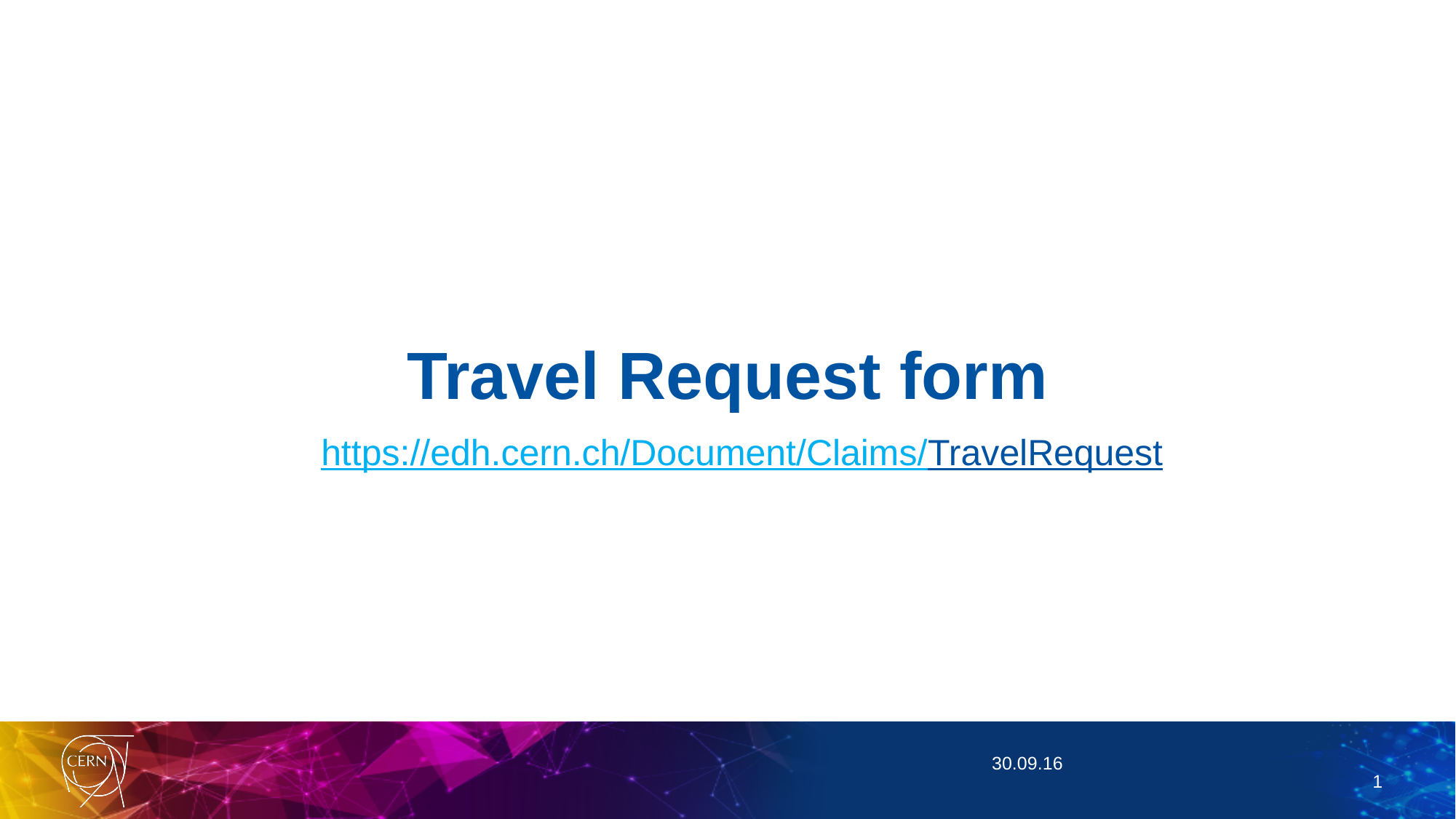

# Travel Request form
https://edh.cern.ch/Document/Claims/TravelRequest
30.09.16
1